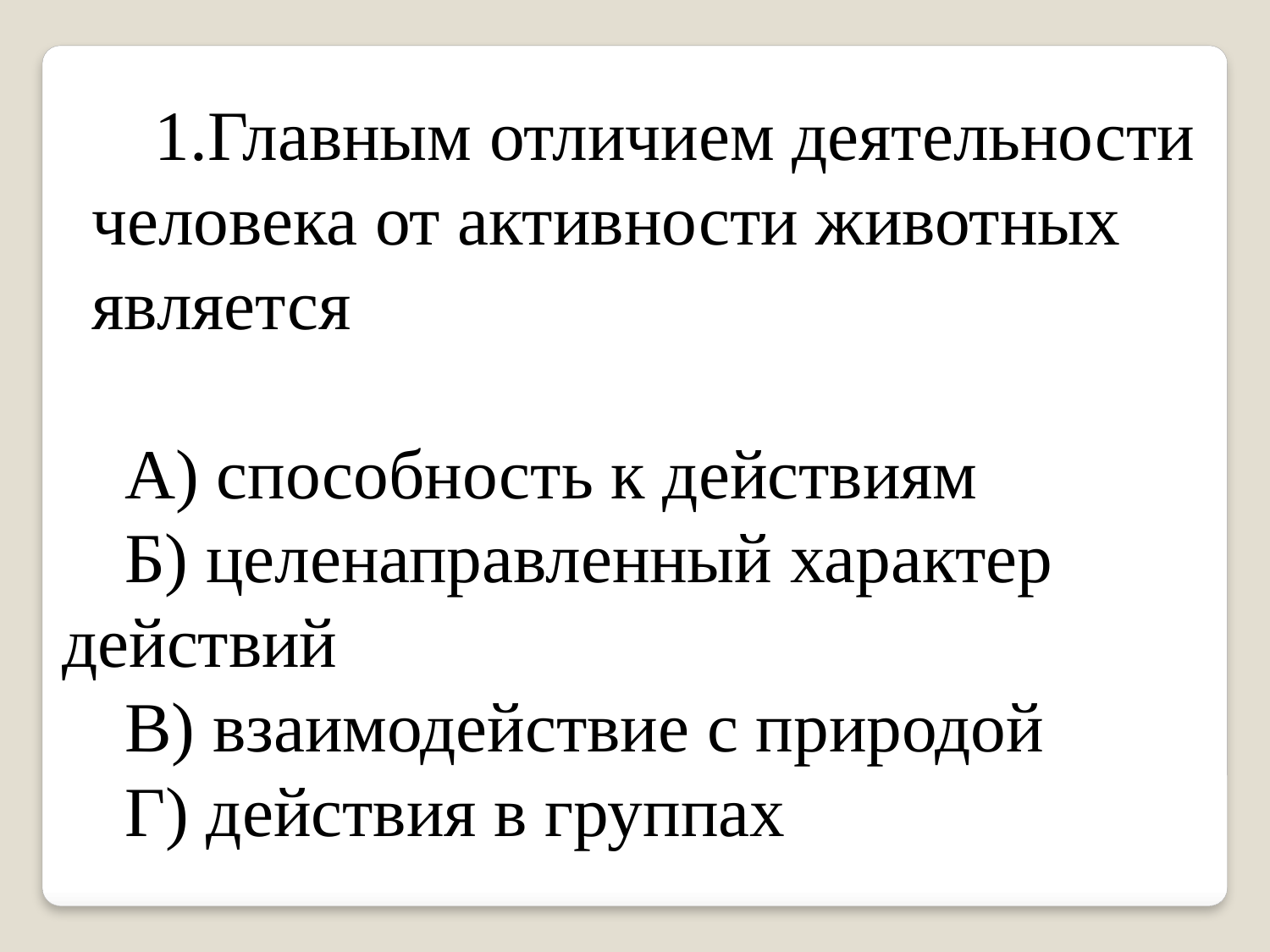

Главным отличием деятельности человека от активности животных является

А) способность к действиям
Б) целенаправленный характер действий
В) взаимодействие с природой
Г) действия в группах